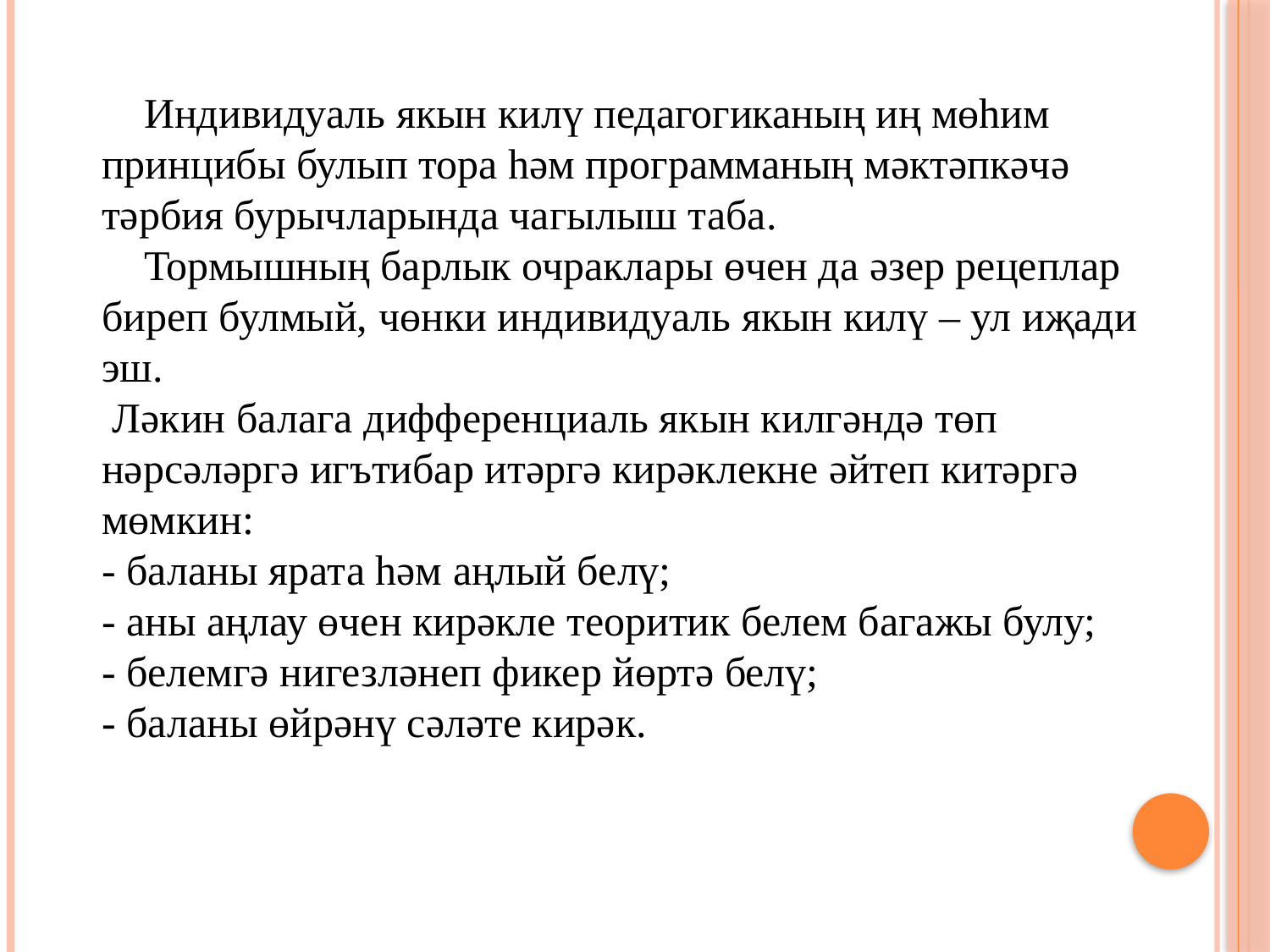

Индивидуаль якын килү педагогиканың иң мөһим принцибы булып тора һәм программаның мәктәпкәчә тәрбия бурычларында чагылыш таба.
    Тормышның барлык очраклары өчен да әзер рецеплар биреп булмый, чөнки индивидуаль якын килү – ул иҗади эш.
 Ләкин балага дифференциаль якын килгәндә төп нәрсәләргә игътибар итәргә кирәклекне әйтеп китәргә мөмкин:
- баланы ярата һәм аңлый белү;
- аны аңлау өчен кирәкле теоритик белем багажы булу;
- белемгә нигезләнеп фикер йөртә белү;
- баланы өйрәнү сәләте кирәк.